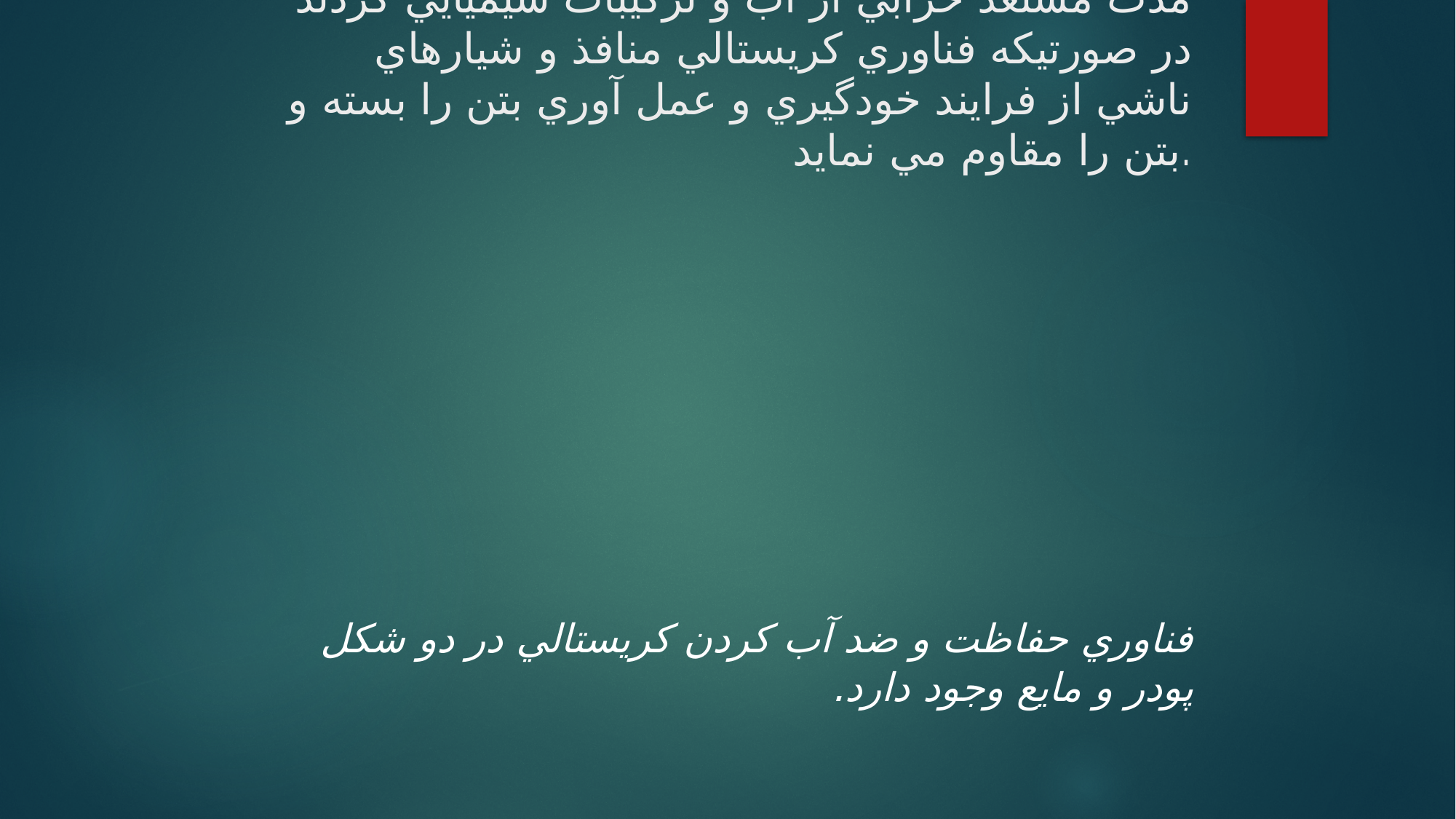

# آزمايش انتشار گسترده يون کلرايد نشان مي دهد که ساختار بتني که با ضد آب کريستالي محافظت گرديده است ، از انتشار کلرايد ها جلوگيري مي کند. اين ساختار از فولادهاي تقويتي بتن حفاظت کرده و از خرابي هاي ناشي از اکسيداسيون و انبساط آرماتورها پيش گيري مي کند. بسياري از روش هاي سنتي حفاظت بتن نظير اندودها و ديگر پوشش ها ، ممکن است در دراز مدت مستعد خرابي از آب و ترکيبات شيميايي گردند در صورتيکه فناوري کريستالي منافذ و شيارهاي ناشي از فرايند خودگيري و عمل آوري بتن را بسته و بتن را مقاوم مي نمايد.
فناوري حفاظت و ضد آب کردن کريستالي در دو شکل پودر و مايع وجود دارد.